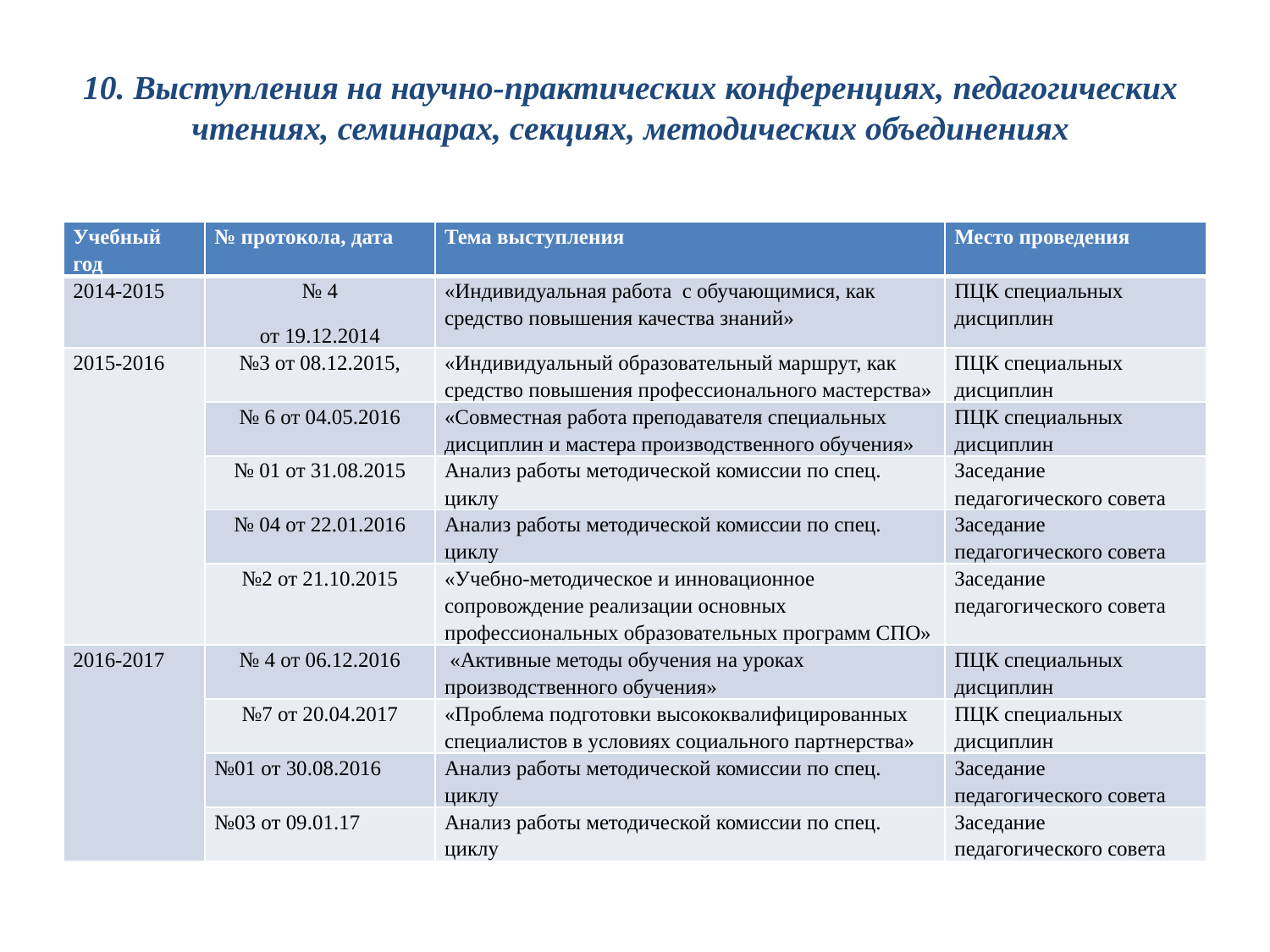

# 10. Выступления на научно-практических конференциях, педагогических чтениях, семинарах, секциях, методических объединениях
| Учебный год | № протокола, дата | Тема выступления | Место проведения |
| --- | --- | --- | --- |
| 2014-2015 | № 4 от 19.12.2014 | «Индивидуальная работа с обучающимися, как средство повышения качества знаний» | ПЦК специальных дисциплин |
| 2015-2016 | №3 от 08.12.2015, | «Индивидуальный образовательный маршрут, как средство повышения профессионального мастерства» | ПЦК специальных дисциплин |
|  | № 6 от 04.05.2016 | «Совместная работа преподавателя специальных дисциплин и мастера производственного обучения» | ПЦК специальных дисциплин |
|  | № 01 от 31.08.2015 | Анализ работы методической комиссии по спец. циклу | Заседание педагогического совета |
|  | № 04 от 22.01.2016 | Анализ работы методической комиссии по спец. циклу | Заседание педагогического совета |
|  | №2 от 21.10.2015 | «Учебно-методическое и инновационное сопровождение реализации основных профессиональных образовательных программ СПО» | Заседание педагогического совета |
| 2016-2017 | № 4 от 06.12.2016 | «Активные методы обучения на уроках производственного обучения» | ПЦК специальных дисциплин |
|  | №7 от 20.04.2017 | «Проблема подготовки высококвалифицированных специалистов в условиях социального партнерства» | ПЦК специальных дисциплин |
|  | №01 от 30.08.2016 | Анализ работы методической комиссии по спец. циклу | Заседание педагогического совета |
|  | №03 от 09.01.17 | Анализ работы методической комиссии по спец. циклу | Заседание педагогического совета |